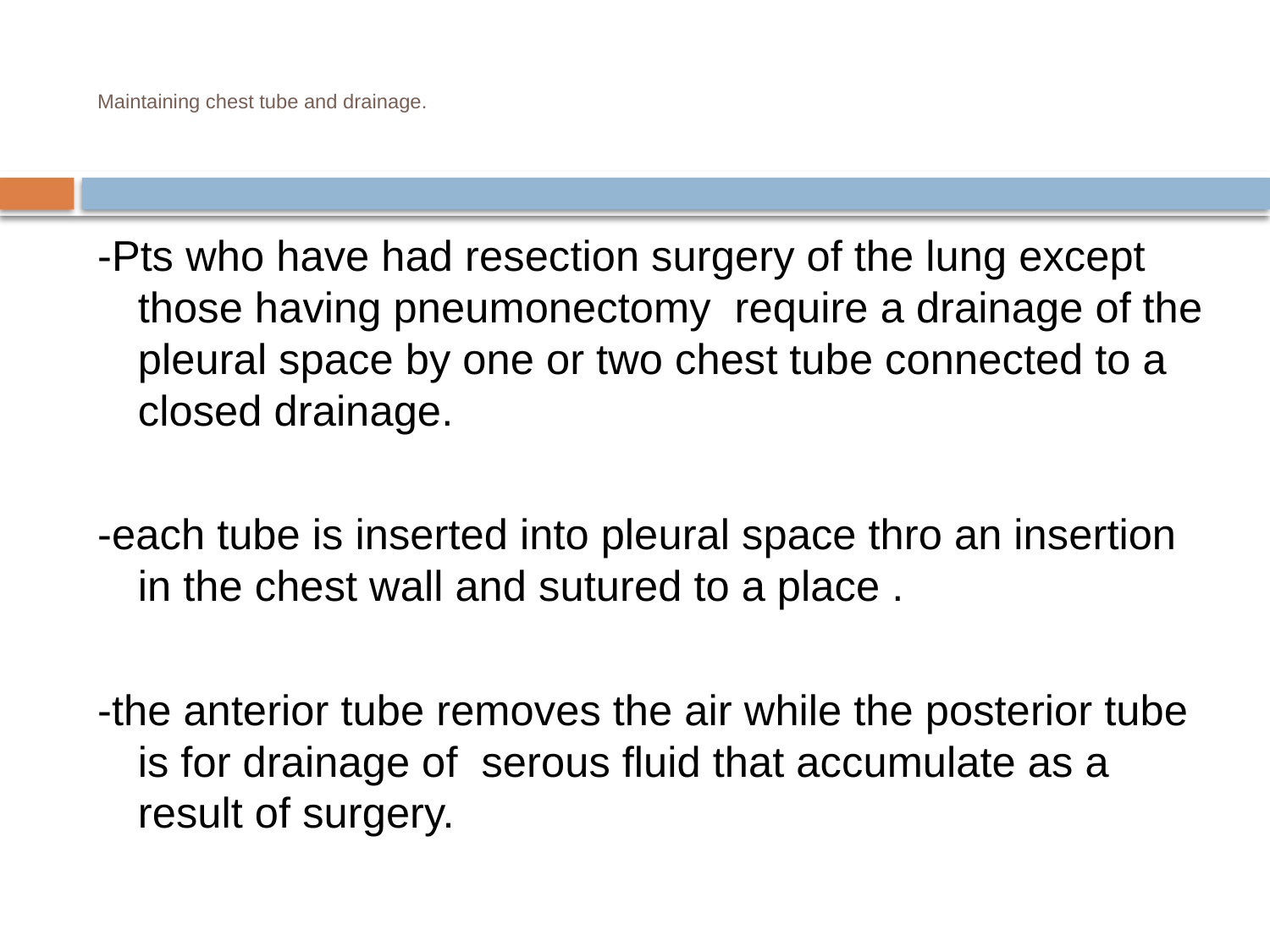

# Maintaining chest tube and drainage.
-Pts who have had resection surgery of the lung except those having pneumonectomy  require a drainage of the pleural space by one or two chest tube connected to a closed drainage.

-each tube is inserted into pleural space thro an insertion in the chest wall and sutured to a place .

-the anterior tube removes the air while the posterior tube is for drainage of  serous fluid that accumulate as a result of surgery.